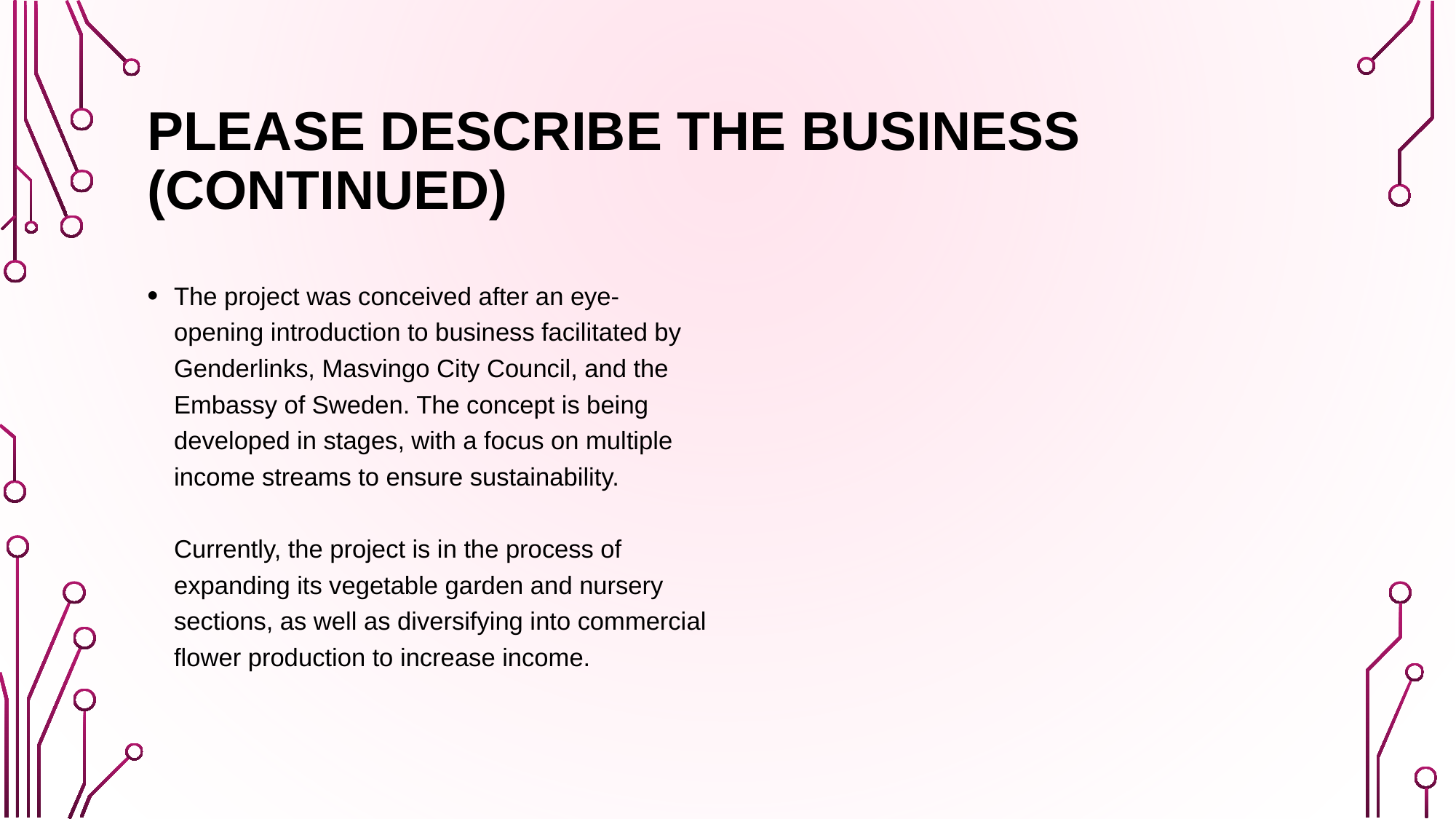

# Please describe the business (CONTINUED)
The project was conceived after an eye-opening introduction to business facilitated by Genderlinks, Masvingo City Council, and the Embassy of Sweden. The concept is being developed in stages, with a focus on multiple income streams to ensure sustainability.
Currently, the project is in the process of expanding its vegetable garden and nursery sections, as well as diversifying into commercial flower production to increase income.